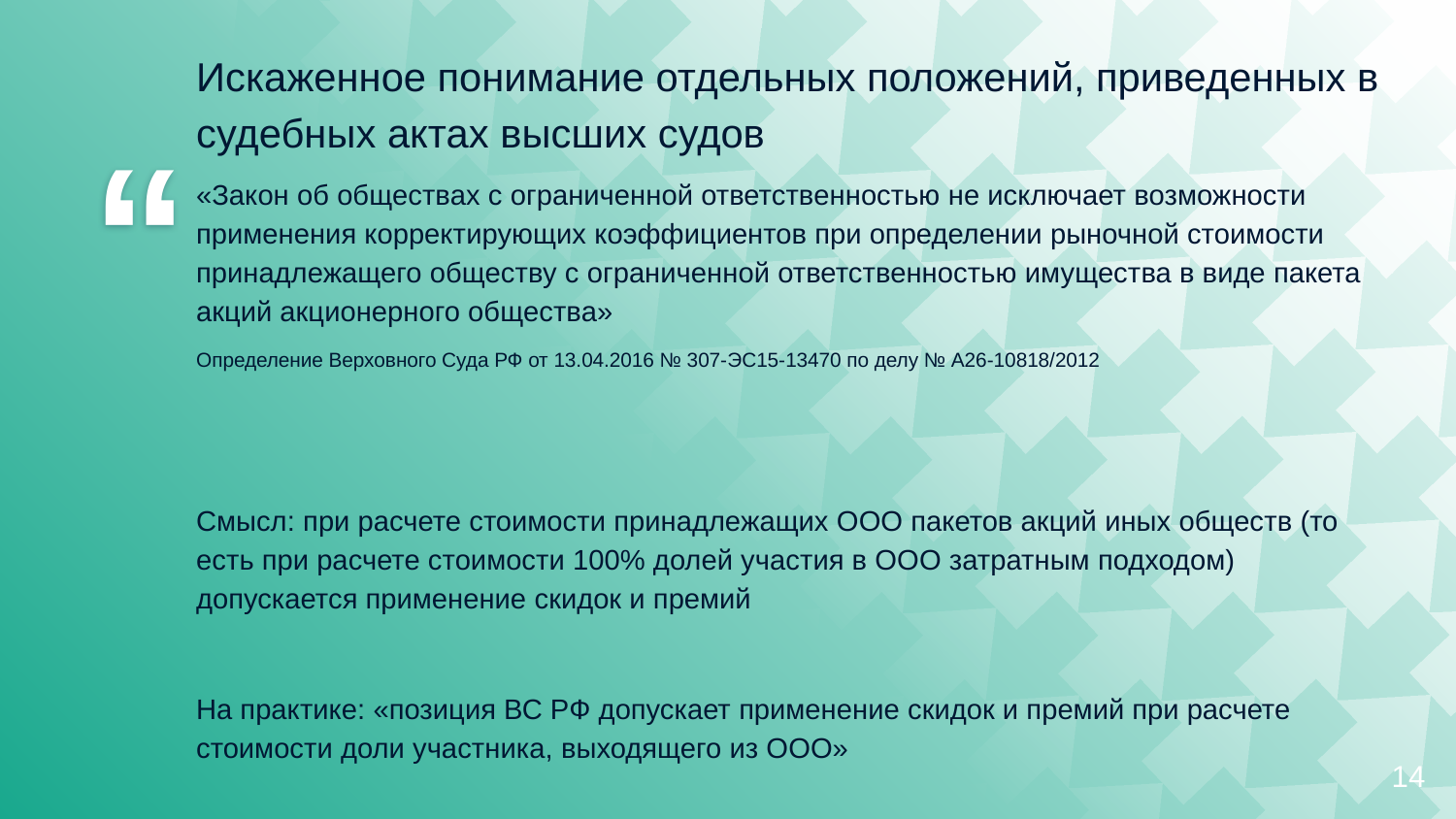

Искаженное понимание отдельных положений, приведенных в судебных актах высших судов
«Закон об обществах с ограниченной ответственностью не исключает возможности применения корректирующих коэффициентов при определении рыночной стоимости принадлежащего обществу с ограниченной ответственностью имущества в виде пакета акций акционерного общества»
Определение Верховного Суда РФ от 13.04.2016 № 307-ЭС15-13470 по делу № А26-10818/2012

Смысл: при расчете стоимости принадлежащих ООО пакетов акций иных обществ (то есть при расчете стоимости 100% долей участия в ООО затратным подходом) допускается применение скидок и премий

На практике: «позиция ВС РФ допускает применение скидок и премий при расчете стоимости доли участника, выходящего из ООО»
14